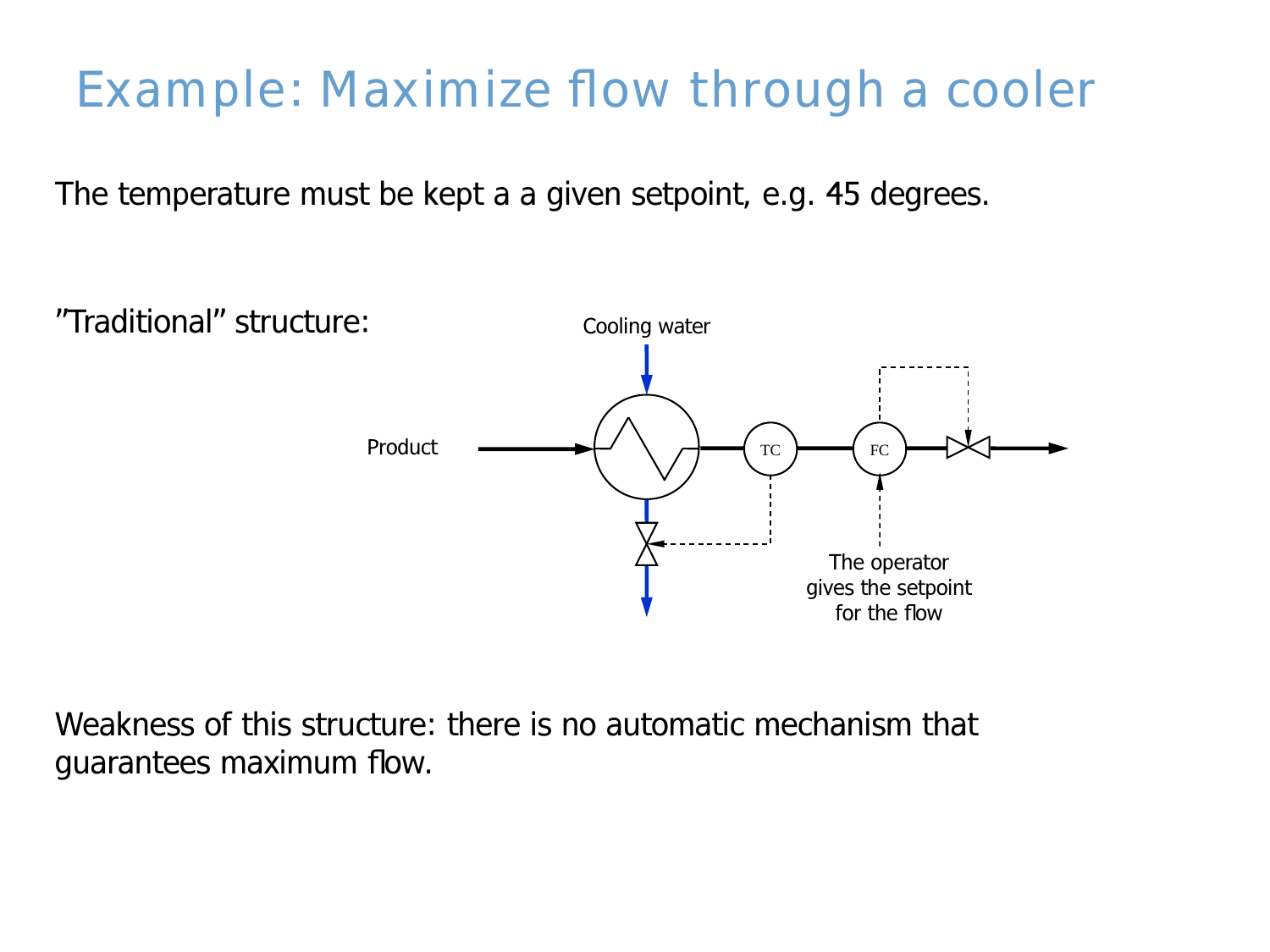

# Example: Maximize flow through a cooler
The temperature must be kept a a given setpoint, e.g. 45 degrees.
”Traditional” structure:
Cooling water

TC
FC
Product

The operator
gives the setpoint for the flow

Weakness of this structure: there is no automatic mechanism that guarantees maximum flow.